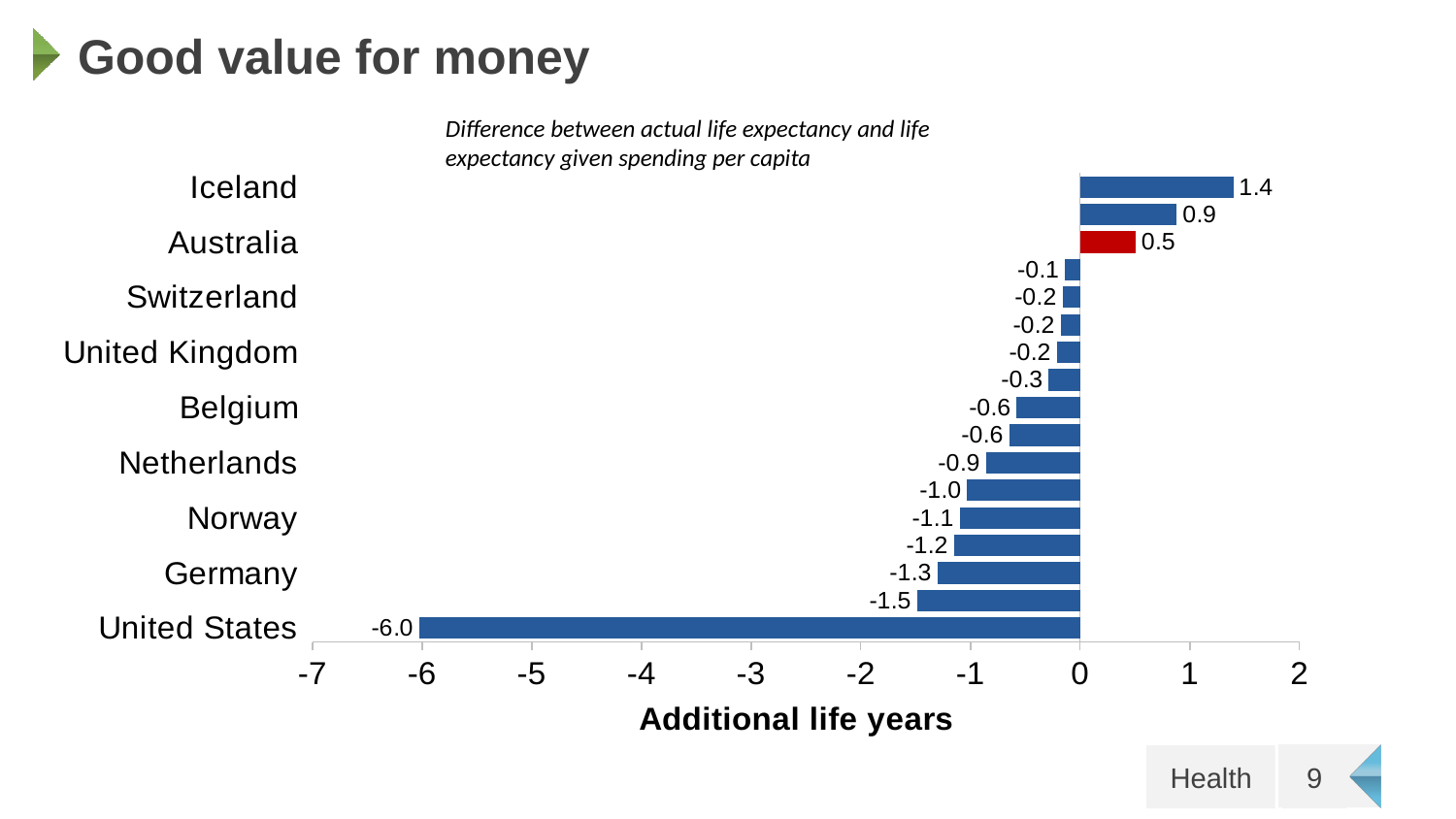

# Good value for money
Difference between actual life expectancy and life expectancy given spending per capita

### Chart

| Category | Expected life expectancy given spending per capita |
|---|---|
| United States | -6.029052132377942 |
| Denmark | -1.486019783160998 |
| Germany | -1.301439126903091 |
| Ireland | -1.1505594290670729 |
| Norway | -1.096497637262587 |
| Luxembourg | -1.029083862010026 |
| Netherlands | -0.859622448279282 |
| Austria | -0.6469730858899823 |
| Belgium | -0.5774494498671032 |
| Sweden | -0.2861125540815266 |
| United Kingdom | -0.21283077263534267 |
| Canada | -0.1773829707432526 |
| Switzerland | -0.1604437872791067 |
| Finland | -0.137606881219682 |
| Australia | 0.5069370293589799 |
| France | 0.8816790293406882 |
| Iceland | 1.396423014162366 |
9
Health